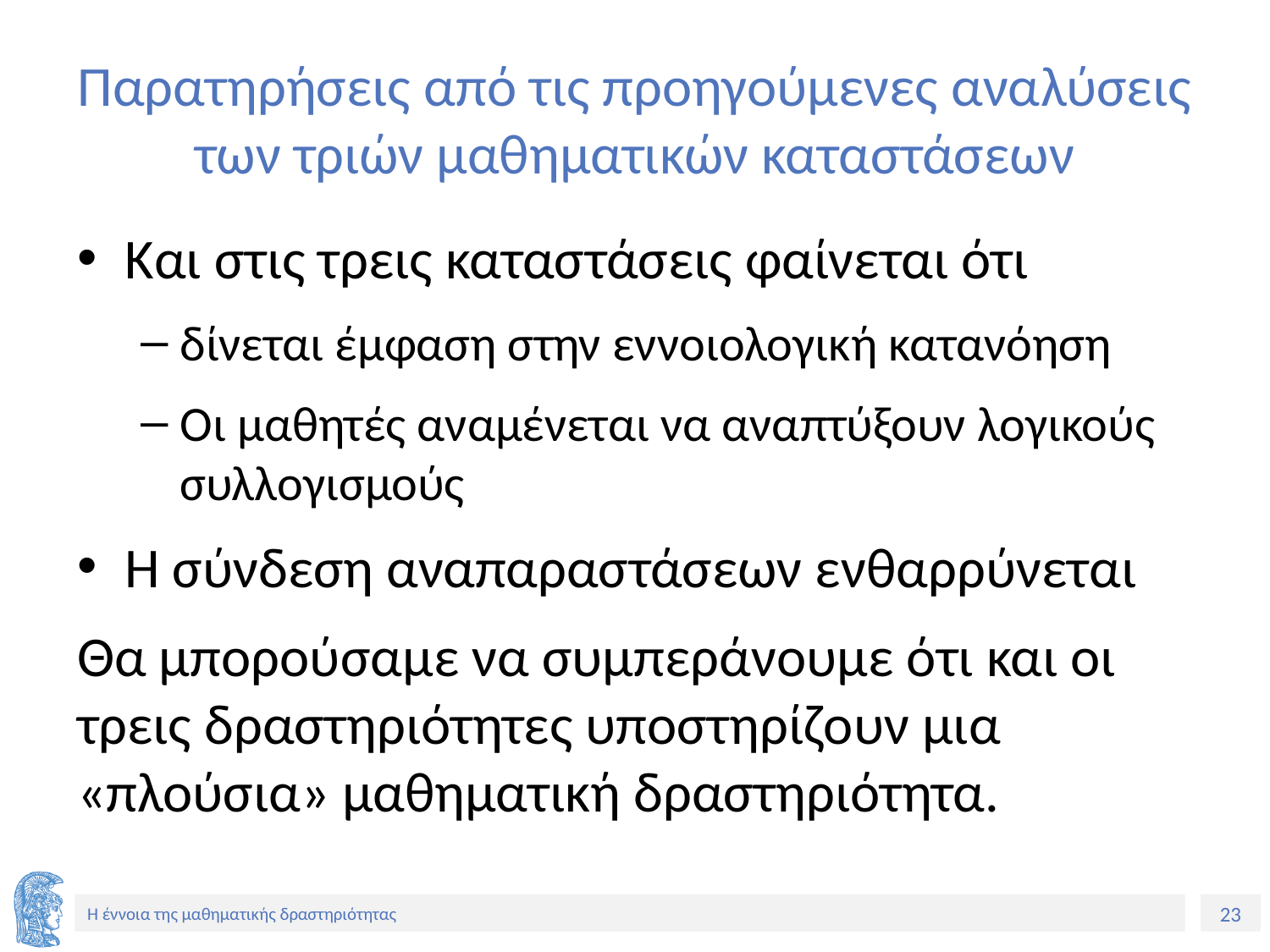

# Παρατηρήσεις από τις προηγούμενες αναλύσεις των τριών μαθηματικών καταστάσεων
Και στις τρεις καταστάσεις φαίνεται ότι
δίνεται έμφαση στην εννοιολογική κατανόηση
Οι μαθητές αναμένεται να αναπτύξουν λογικούς συλλογισμούς
Η σύνδεση αναπαραστάσεων ενθαρρύνεται
Θα μπορούσαμε να συμπεράνουμε ότι και οι τρεις δραστηριότητες υποστηρίζουν μια «πλούσια» μαθηματική δραστηριότητα.